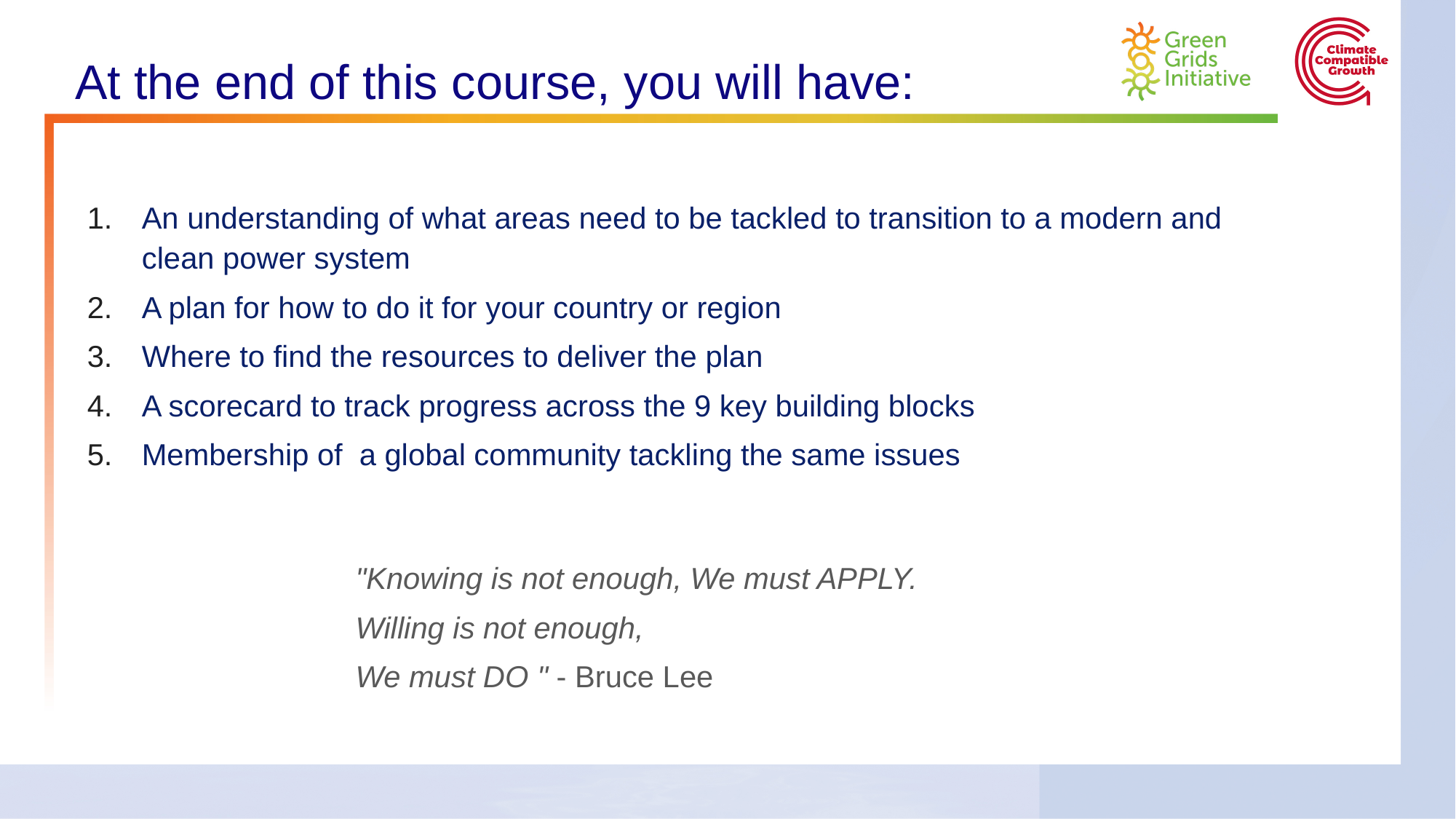

# At the end of this course, you will have:

An understanding of what areas need to be tackled to transition to a modern and clean power system
A plan for how to do it for your country or region
Where to find the resources to deliver the plan
A scorecard to track progress across the 9 key building blocks
Membership of  a global community tackling the same issues

"Knowing is not enough, We must APPLY.
Willing is not enough,
We must DO " - Bruce Lee